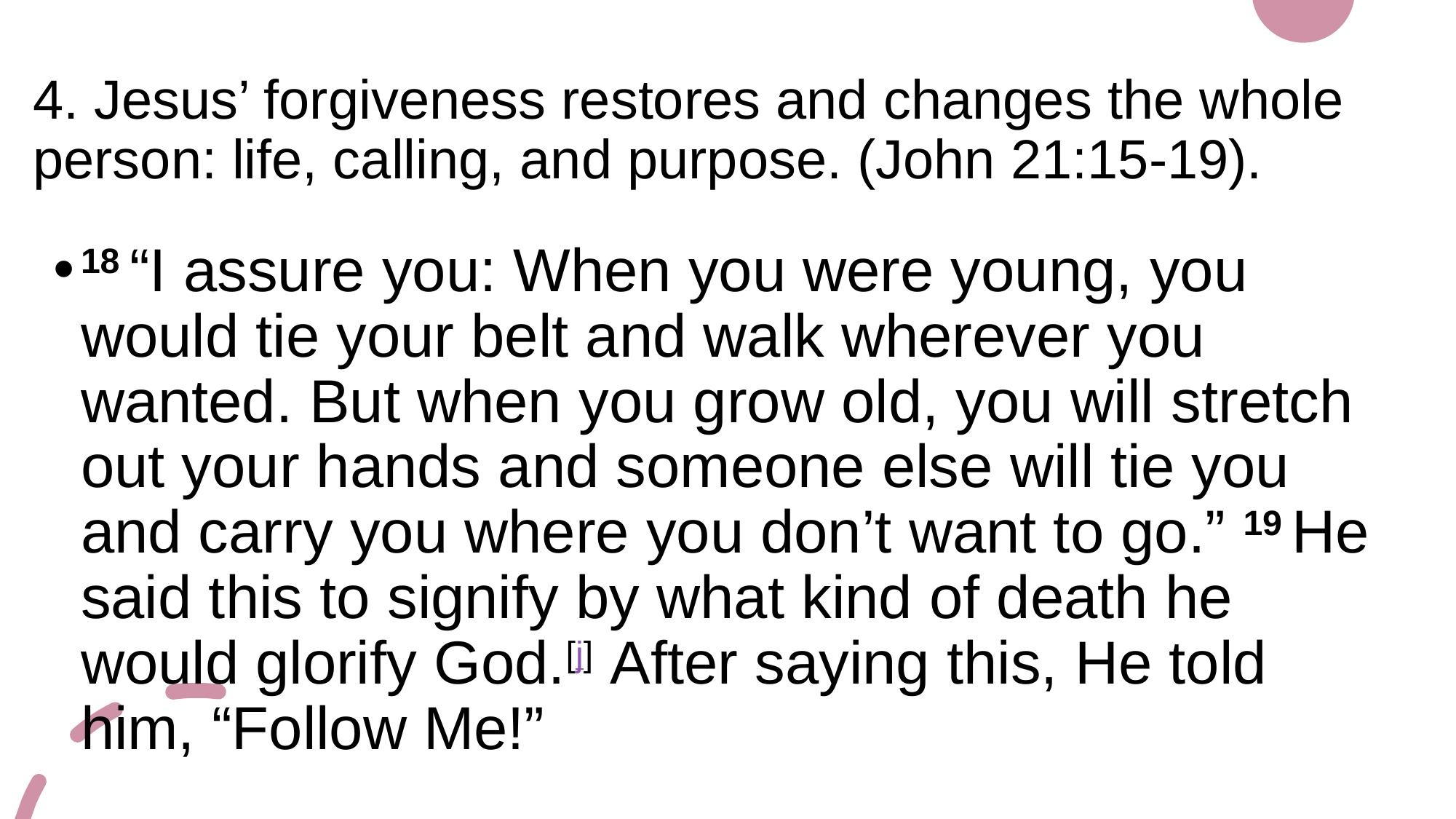

# 4. Jesus’ forgiveness restores and changes the whole person: life, calling, and purpose. (John 21:15-19).
18 “I assure you: When you were young, you would tie your belt and walk wherever you wanted. But when you grow old, you will stretch out your hands and someone else will tie you and carry you where you don’t want to go.” 19 He said this to signify by what kind of death he would glorify God.[j] After saying this, He told him, “Follow Me!”